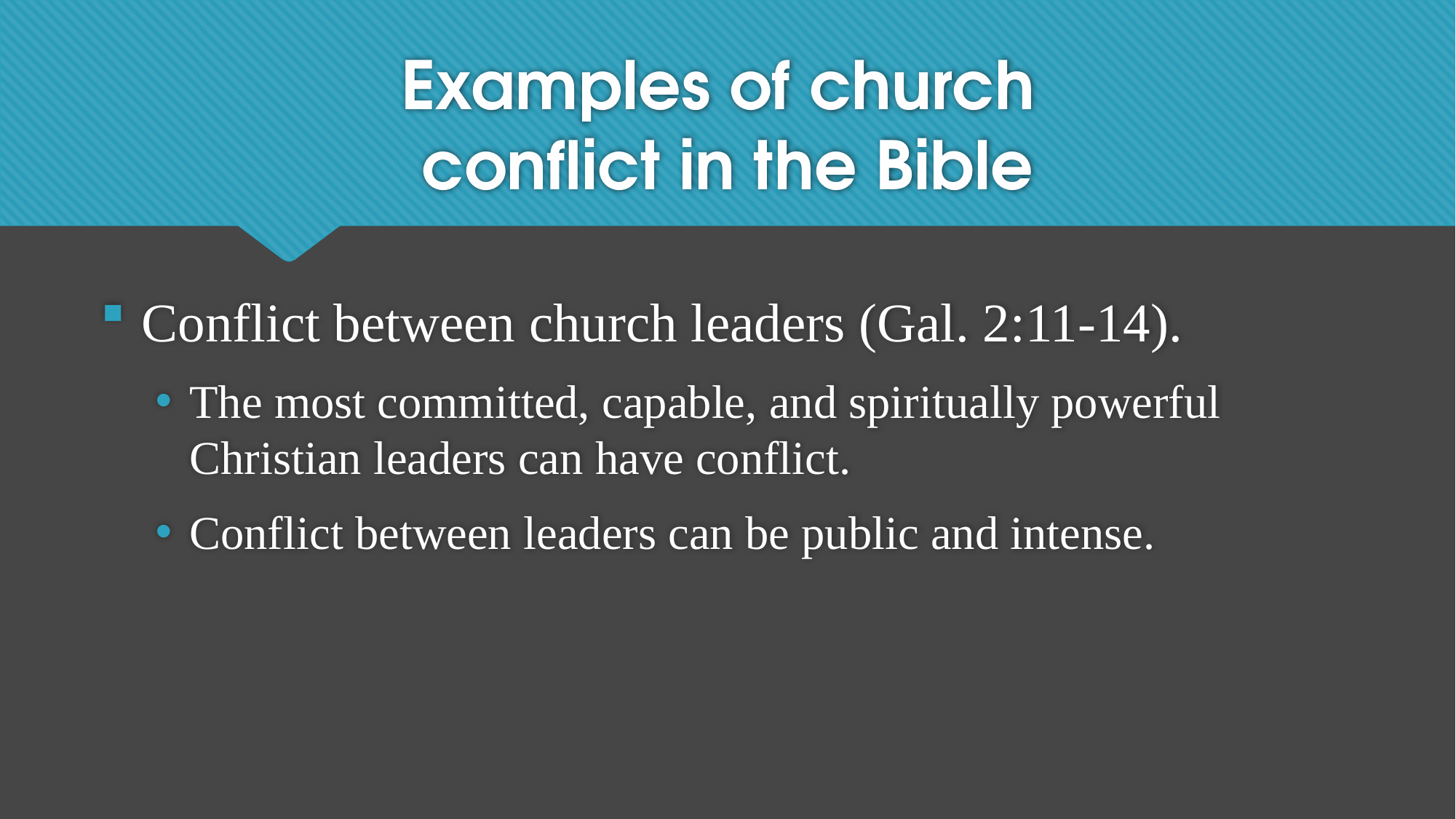

# Examples of church conflict in the Bible
Conflict between church leaders (Gal. 2:11-14).
The most committed, capable, and spiritually powerful Christian leaders can have conflict.
Conflict between leaders can be public and intense.